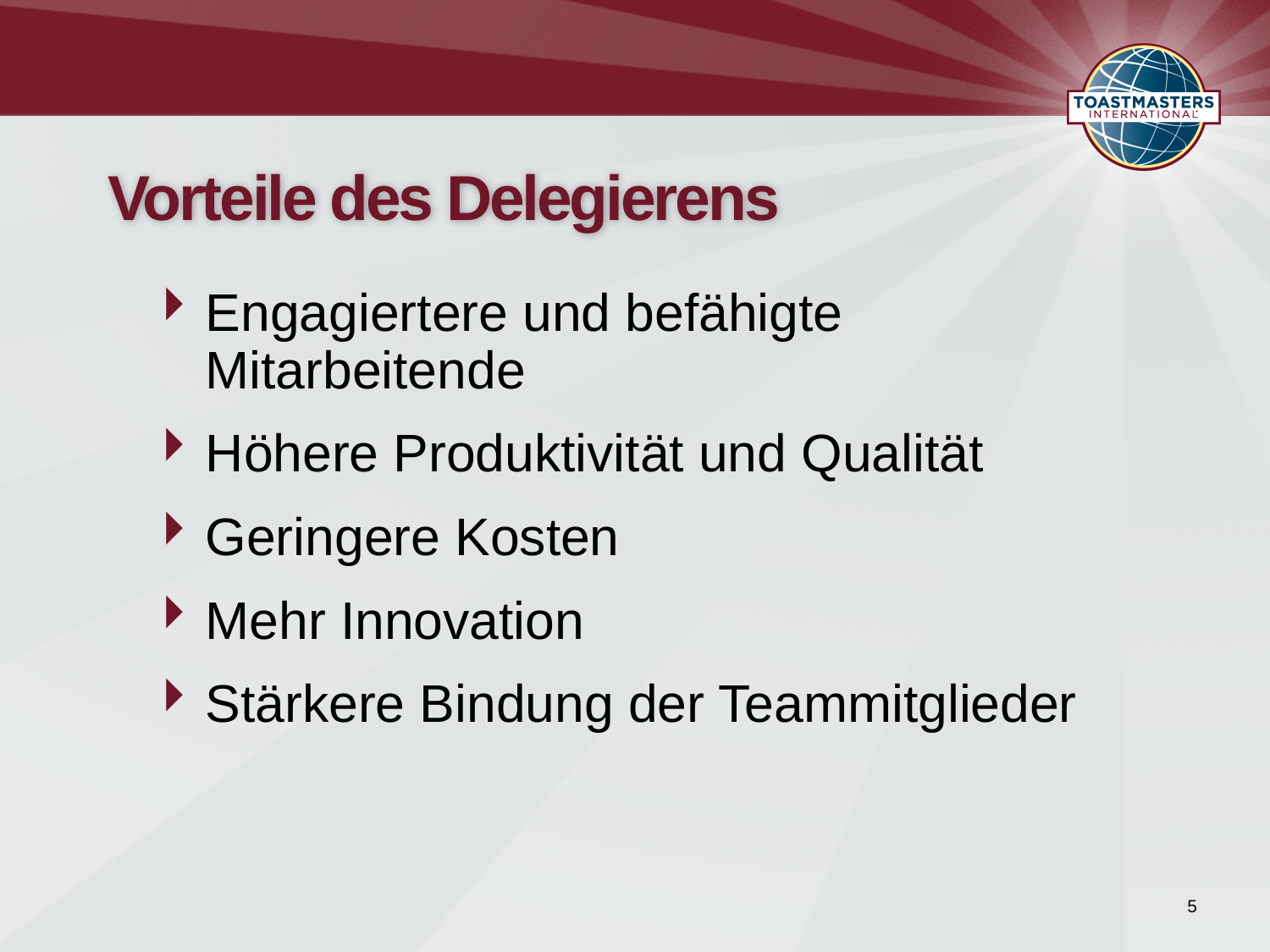

# Vorteile des Delegierens
Engagiertere und befähigte Mitarbeitende
Höhere Produktivität und Qualität
Geringere Kosten
Mehr Innovation
Stärkere Bindung der Teammitglieder
5